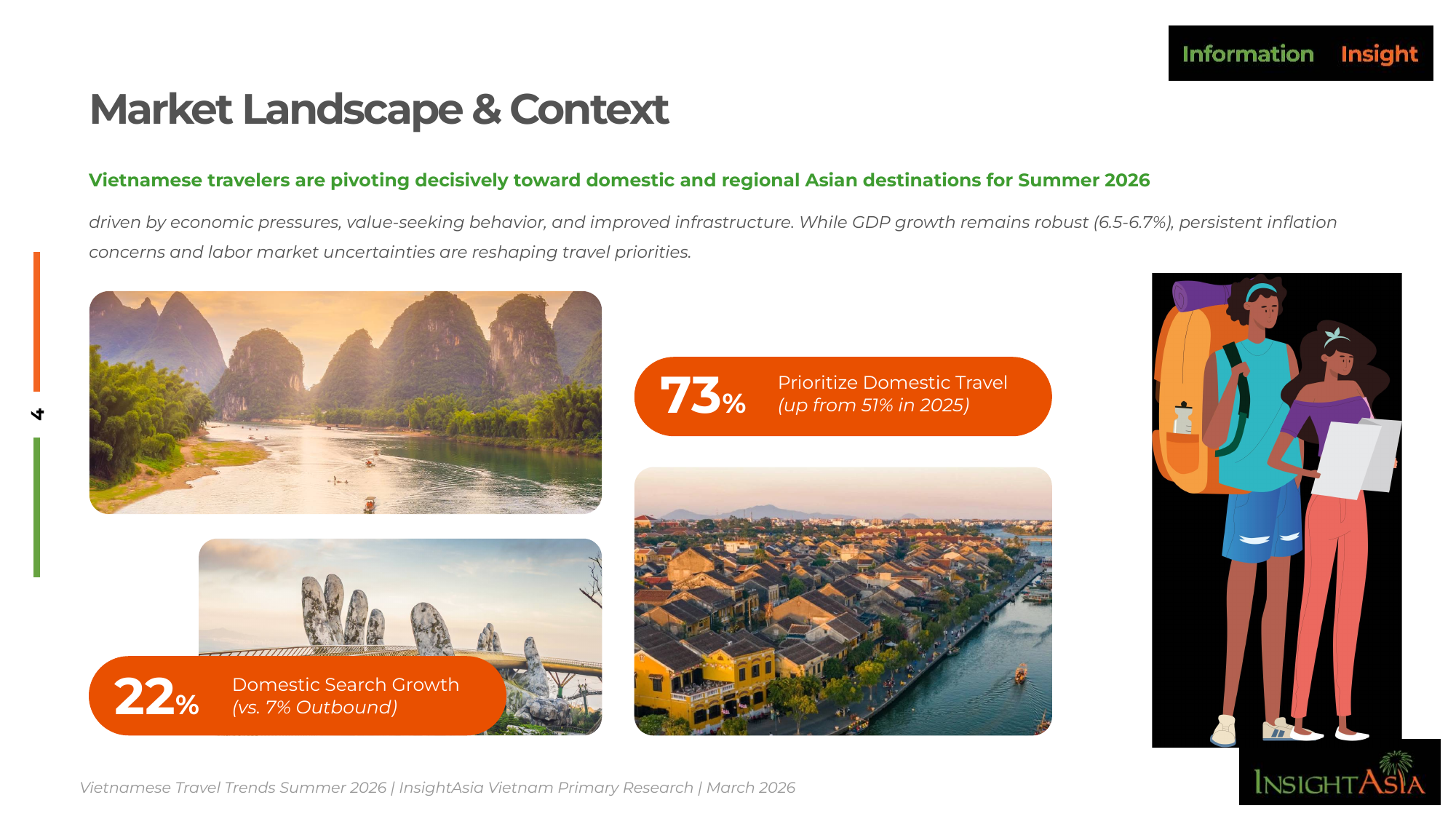

# Market Landscape & Context
Vietnamese travelers are pivoting decisively toward domestic and regional Asian destinations for Summer 2026
driven by economic pressures, value-seeking behavior, and improved infrastructure. While GDP growth remains robust (6.5-6.7%), persistent inflation concerns and labor market uncertainties are reshaping travel priorities.

| 73% | Prioritize Domestic Travel (up from 51% in 2025) |
| --- | --- |

| 22% | Domestic Search Growth (vs. 7% Outbound) |
| --- | --- |
Vietnamese Travel Trends Summer 2026 | InsightAsia Vietnam Primary Research | March 2026